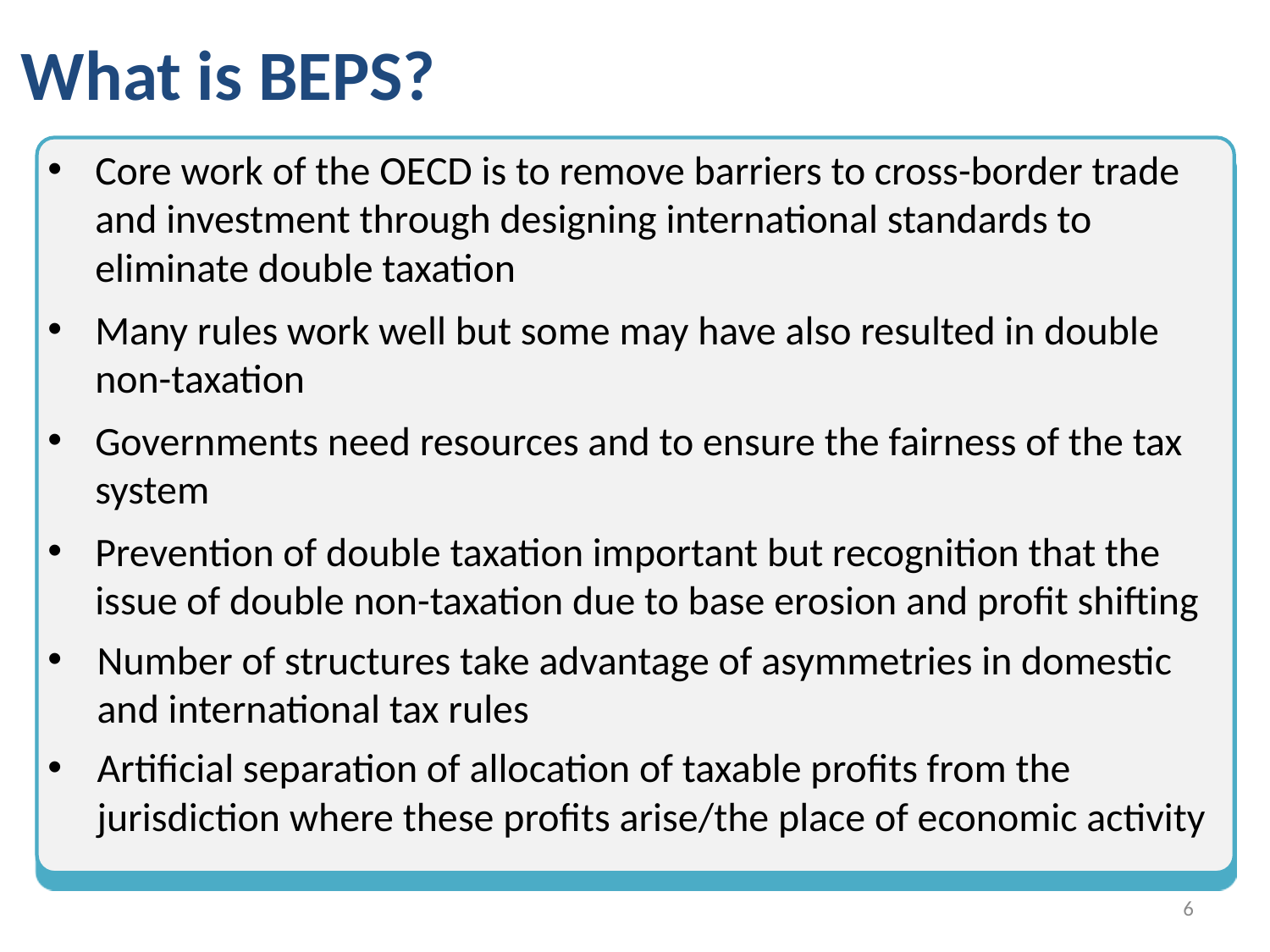

# What is BEPS?

Core work of the OECD is to remove barriers to cross-border trade and investment through designing international standards to eliminate double taxation
Many rules work well but some may have also resulted in double non-taxation
Governments need resources and to ensure the fairness of the tax system
Prevention of double taxation important but recognition that the issue of double non-taxation due to base erosion and profit shifting
Number of structures take advantage of asymmetries in domestic and international tax rules
Artificial separation of allocation of taxable profits from the jurisdiction where these profits arise/the place of economic activity

6